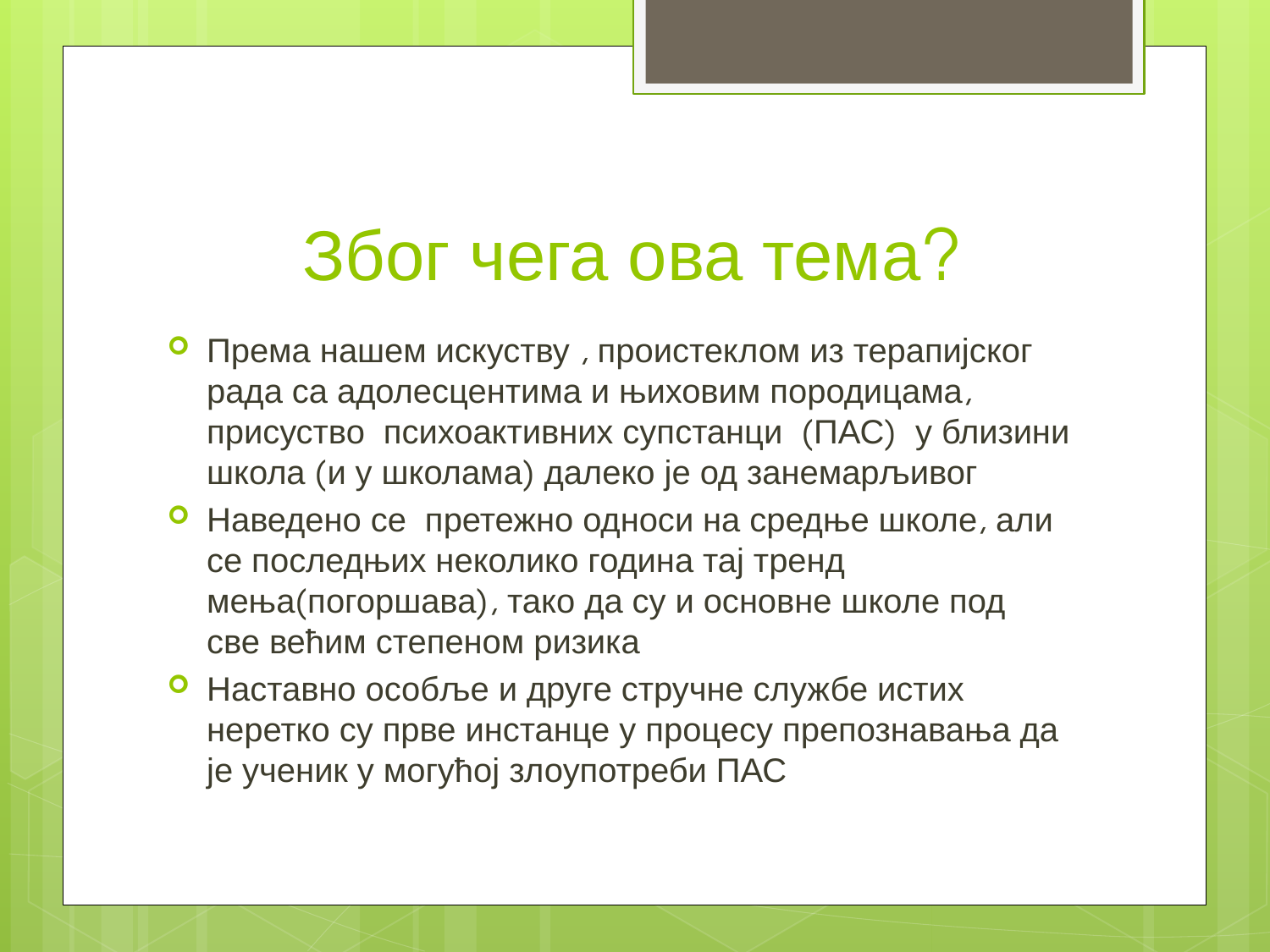

# Због чега ова тема?
Према нашем искуству , проистеклом из терапијског рада са адолесцентима и њиховим породицама, присуство  психоактивних супстанци  (ПАС)  у близини школа (и у школама) далеко је од занемарљивог
Наведено се  претежно односи на средње школе, али се последњих неколико година тај тренд мења(погоршава), тако да су и основне школе под  све већим степеном ризика
Наставно особље и друге стручне службе истих неретко су прве инстанце у процесу препознавања да је ученик у могућој злоупотреби ПАС